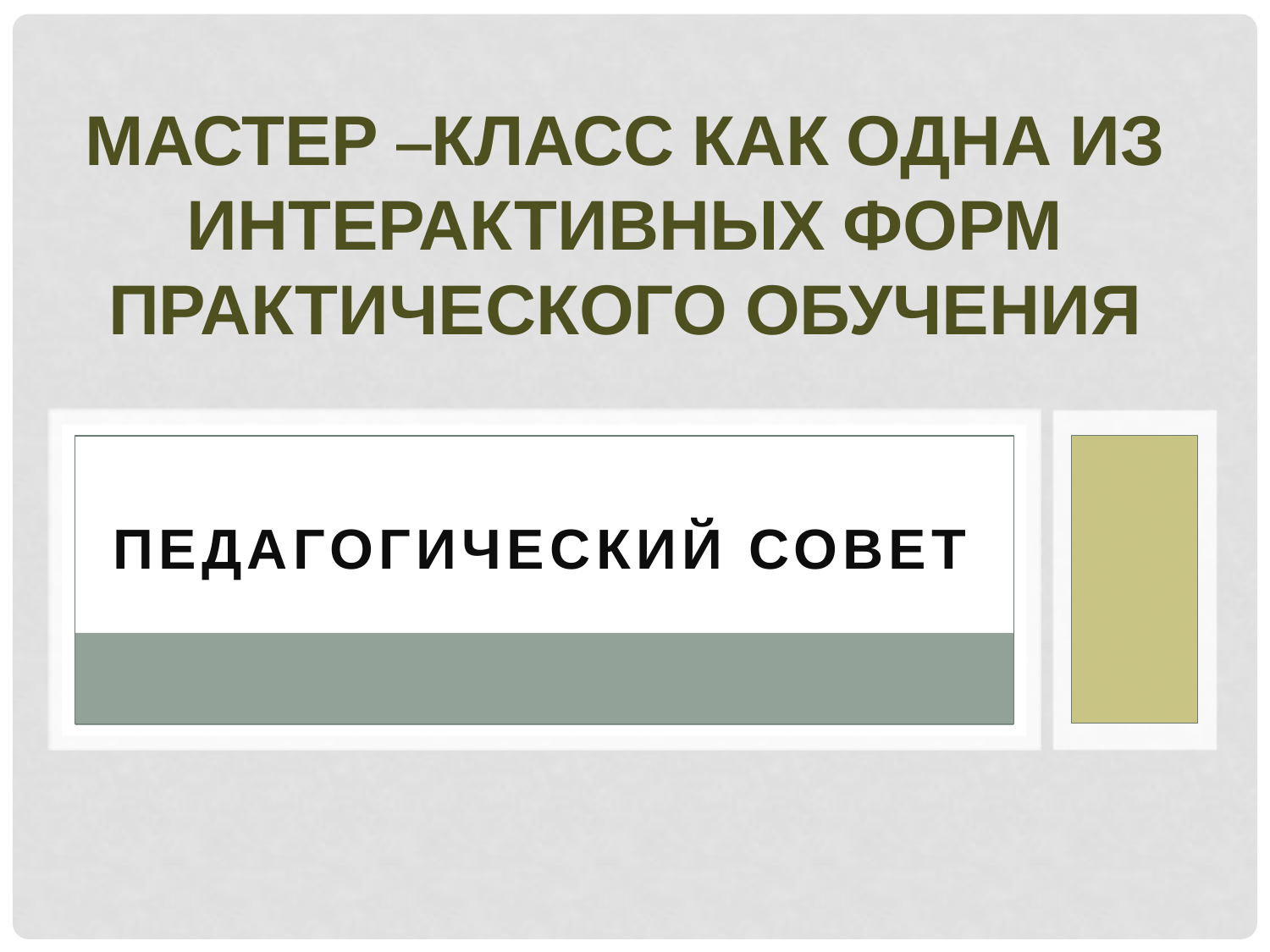

# Мастер –класс как одна из интерактивных форм практического обучения
Педагогический совет